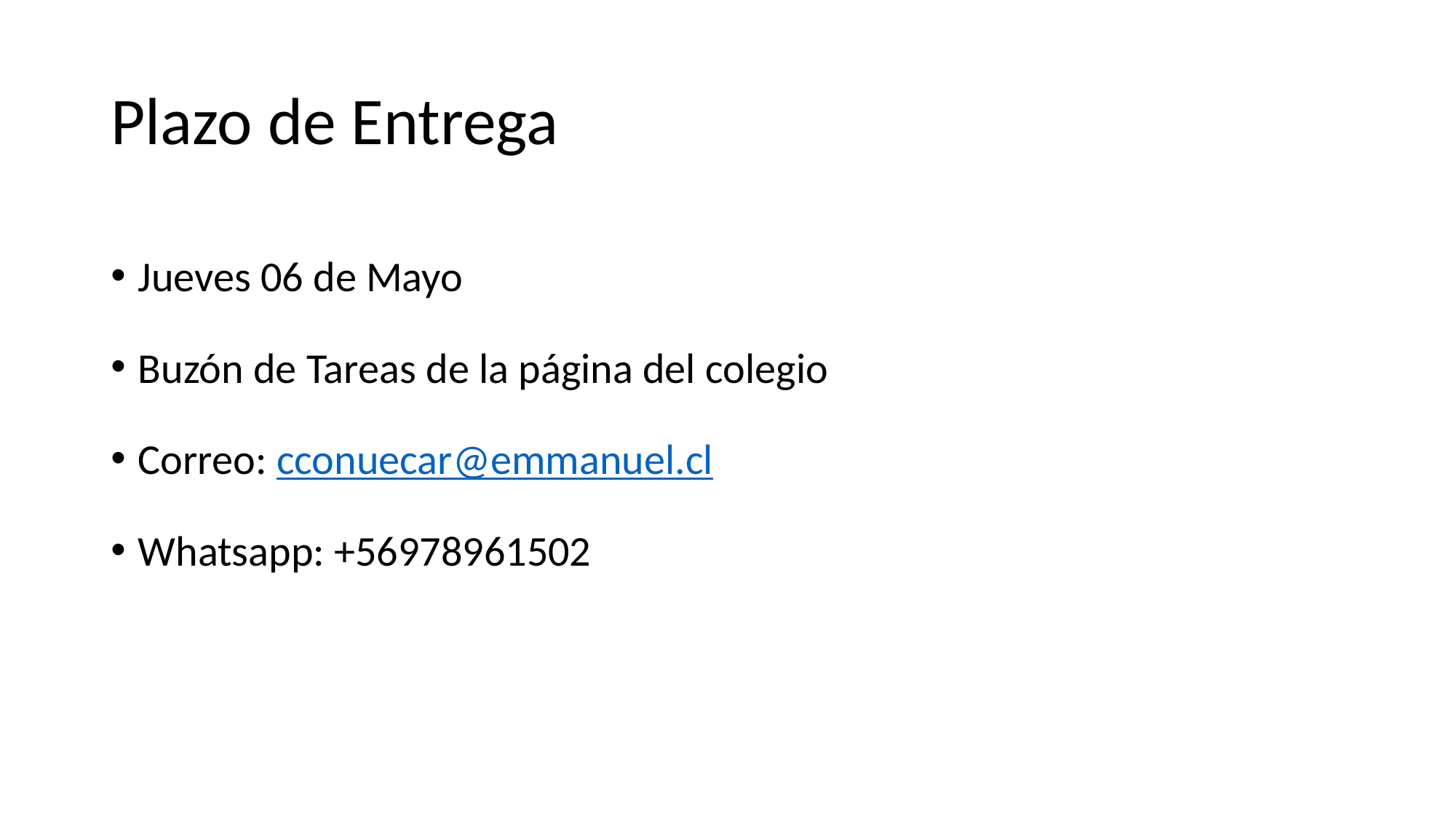

# Plazo de Entrega
Jueves 06 de Mayo
Buzón de Tareas de la página del colegio
Correo: cconuecar@emmanuel.cl
Whatsapp: +56978961502